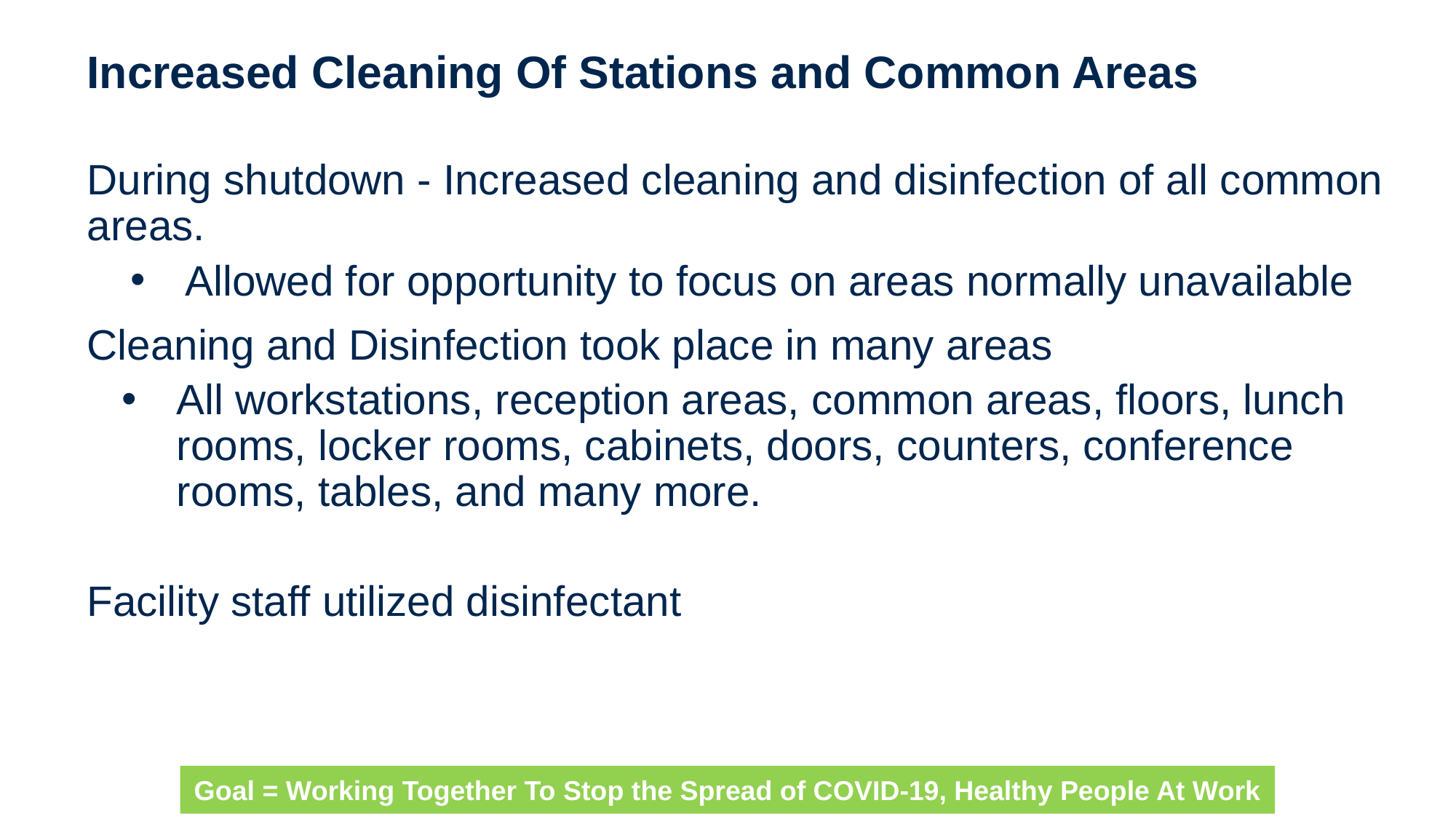

# Increased Cleaning Of Stations and Common Areas
During shutdown - Increased cleaning and disinfection of all common areas.
Allowed for opportunity to focus on areas normally unavailable
Cleaning and Disinfection took place in many areas
All workstations, reception areas, common areas, floors, lunch rooms, locker rooms, cabinets, doors, counters, conference rooms, tables, and many more.

Facility staff utilized disinfectant
Goal = Working Together To Stop the Spread of COVID-19, Healthy People At Work